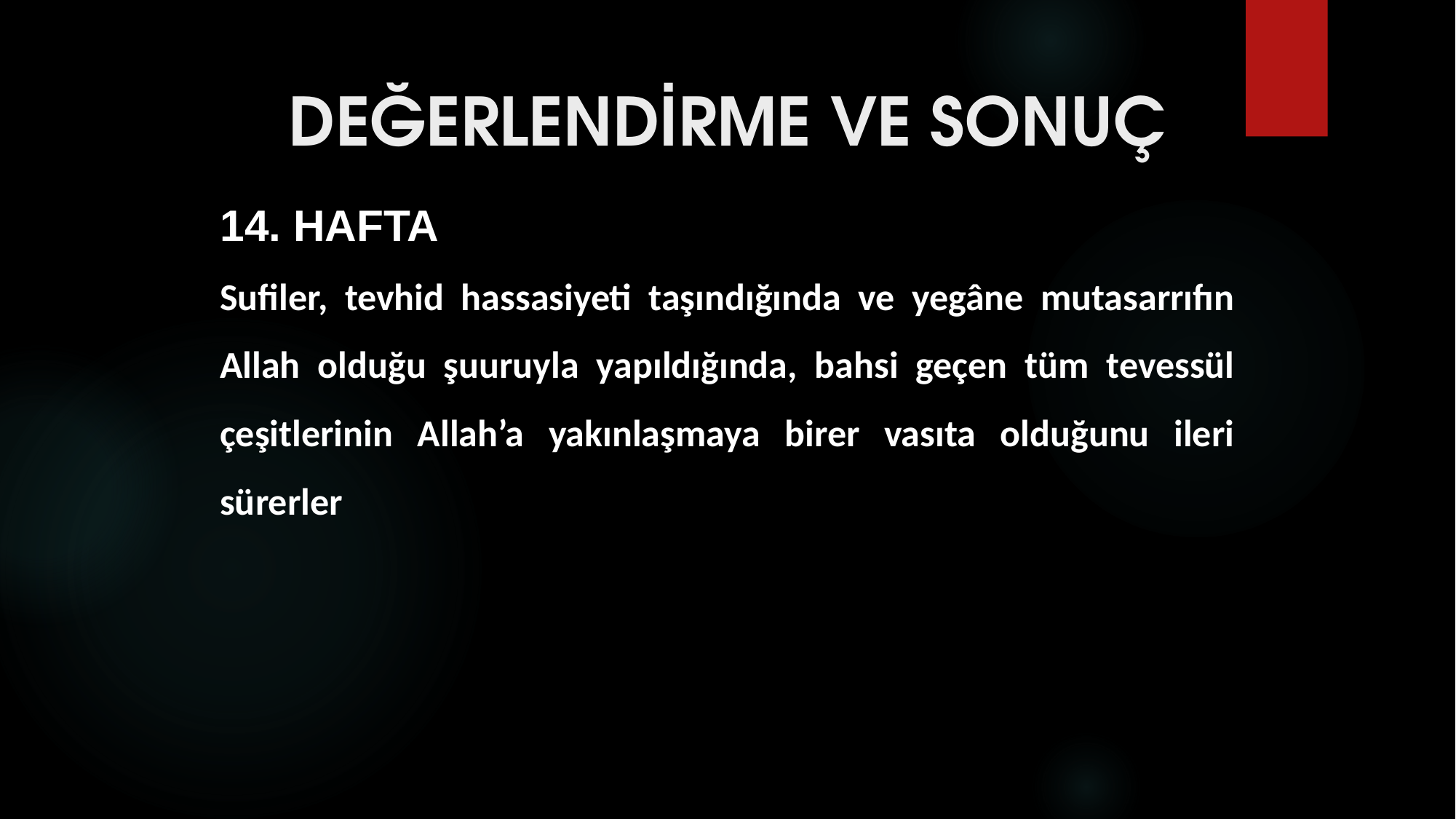

# DEĞERLENDİRME VE SONUÇ
14. HAFTA
Sufiler, tevhid hassasiyeti taşındığında ve yegâne mutasarrıfın Allah olduğu şuuruyla yapıldığında, bahsi geçen tüm tevessül çeşitlerinin Allah’a yakınlaşmaya birer vasıta olduğunu ileri sürerler